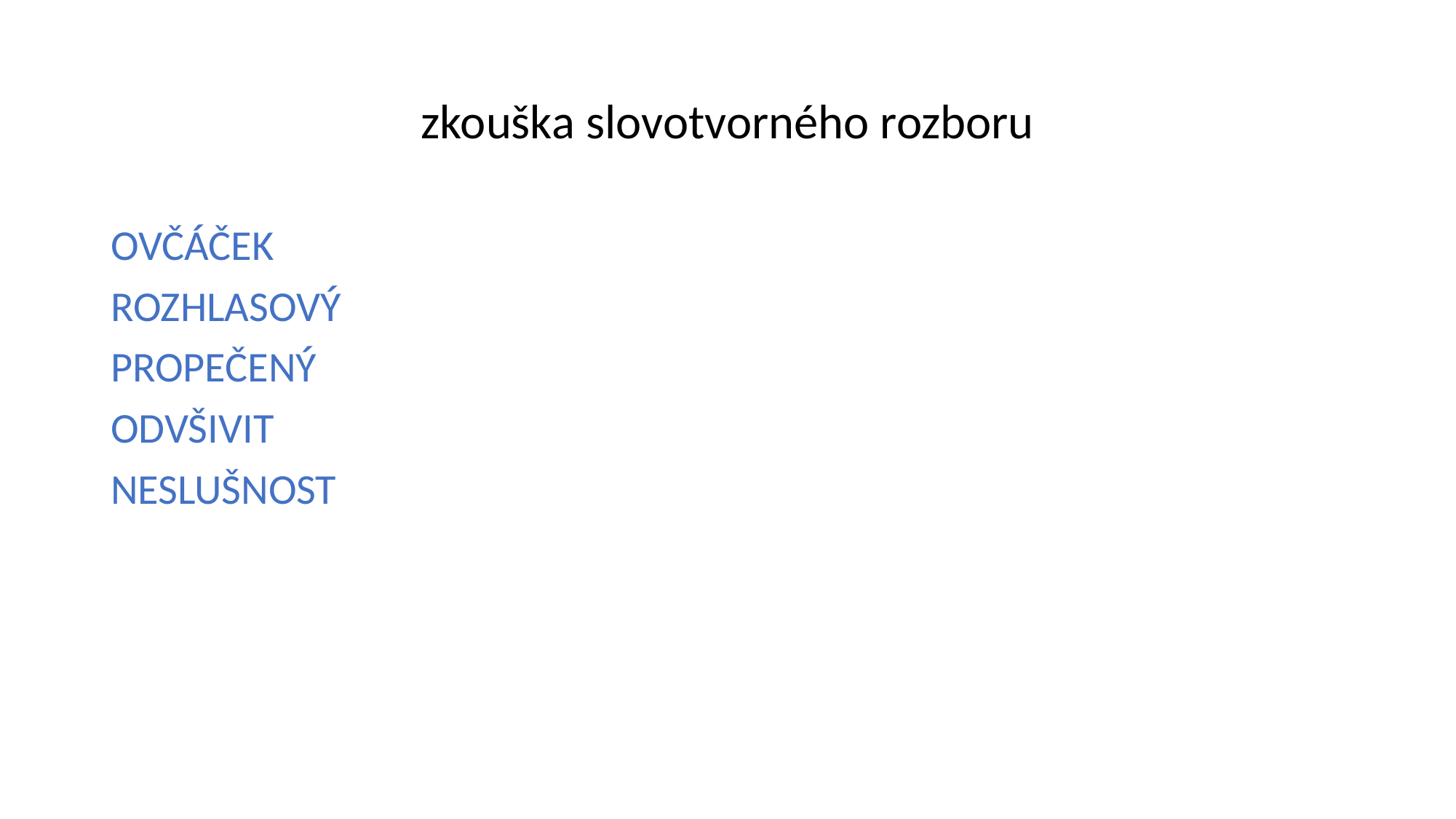

# zkouška slovotvorného rozboru
OVČÁČEK
ROZHLASOVÝ
PROPEČENÝ
ODVŠIVIT
NESLUŠNOST